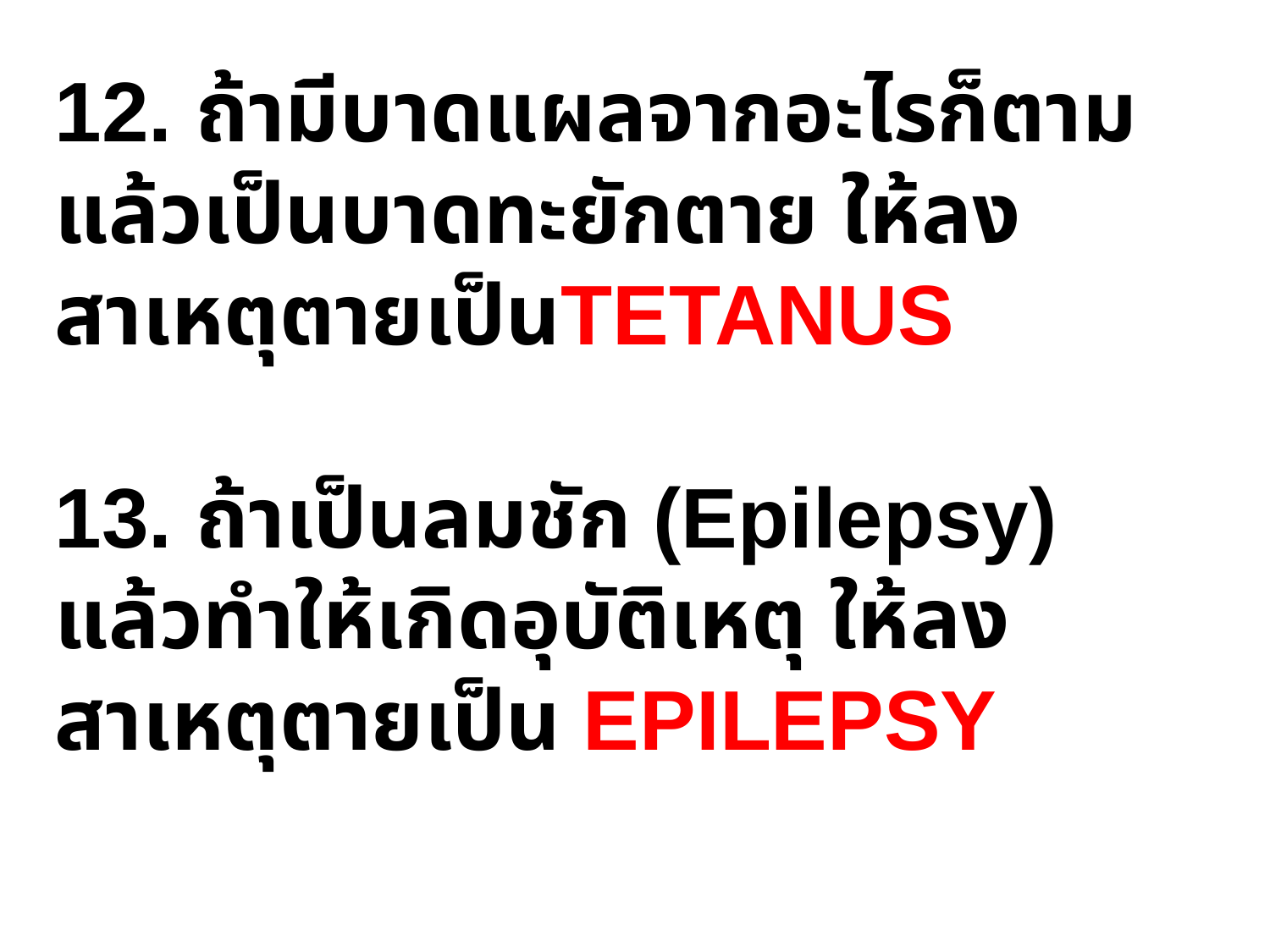

12. ถ้ามีบาดแผลจากอะไรก็ตามแล้วเป็นบาดทะยักตาย ให้ลงสาเหตุตายเป็นTETANUS

13. ถ้าเป็นลมชัก (Epilepsy) แล้วทำให้เกิดอุบัติเหตุ ให้ลงสาเหตุตายเป็น EPILEPSY